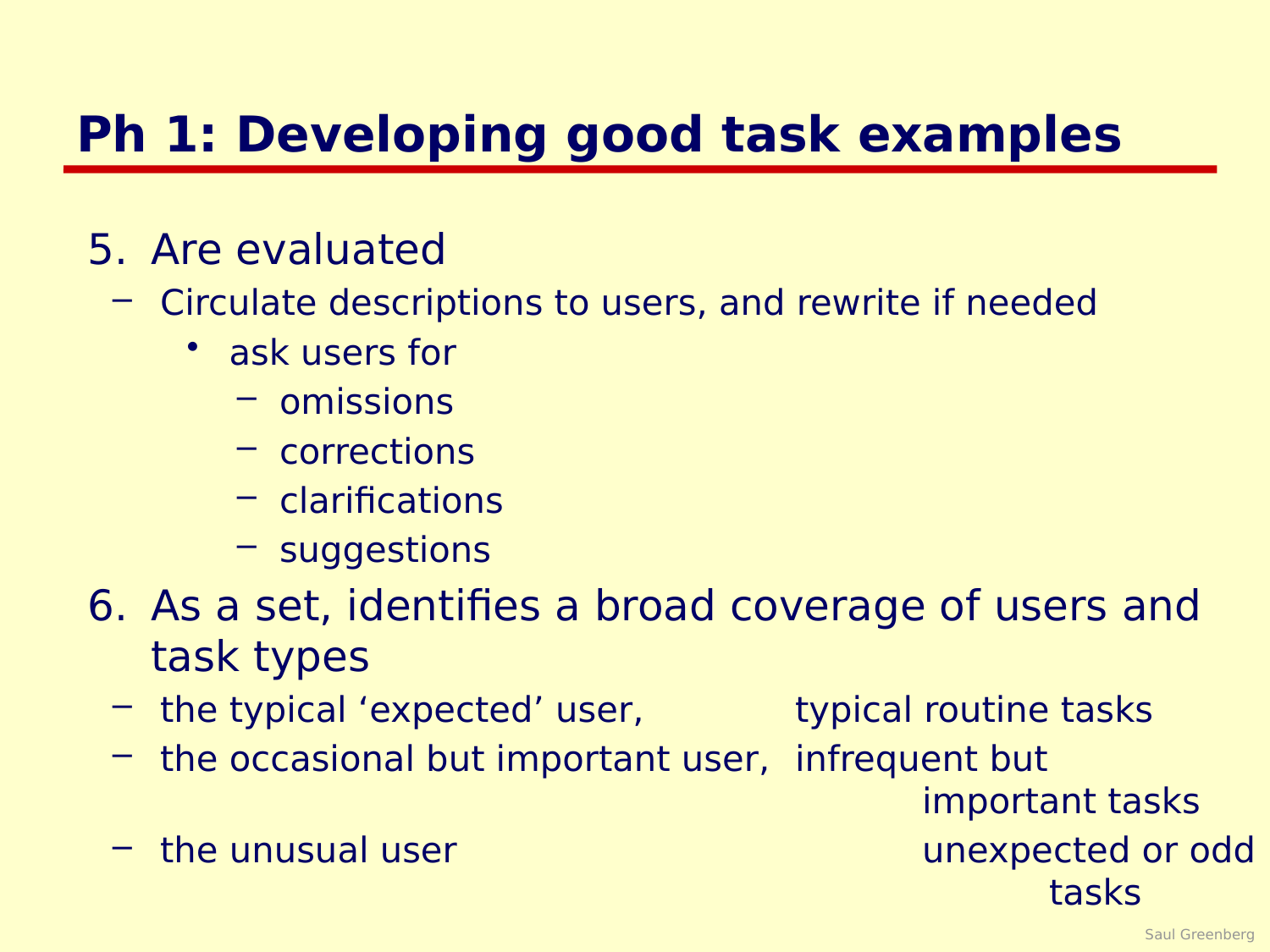

# Ph 1: Developing good task examples
Are evaluated
Circulate descriptions to users, and rewrite if needed
ask users for
omissions
corrections
clarifications
suggestions
As a set, identifies a broad coverage of users and task types
the typical ‘expected’ user, 		typical routine tasks
the occasional but important user, 	infrequent but 							important tasks
the unusual user				unexpected or odd 							tasks